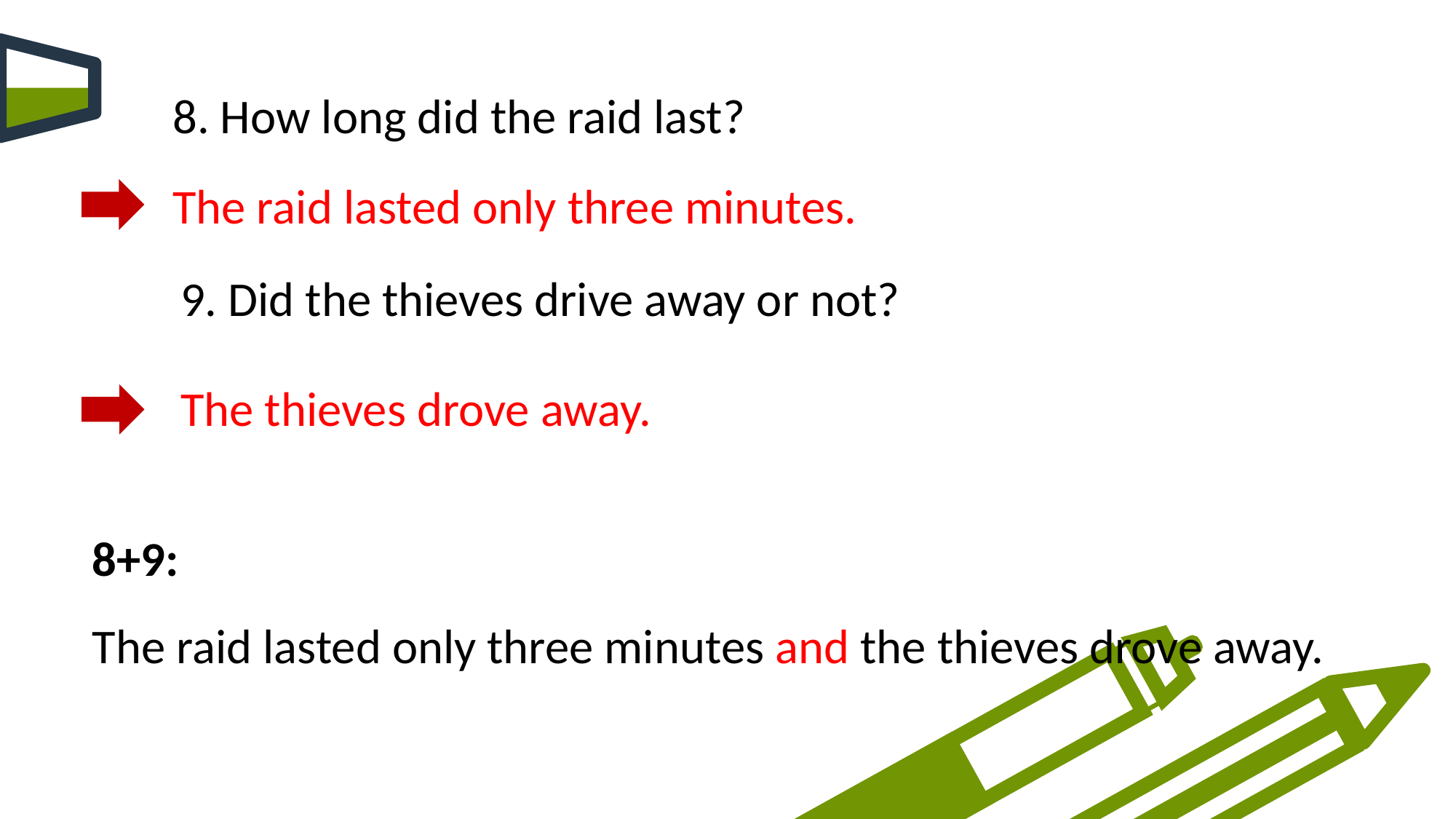

8. How long did the raid last?

The raid lasted only three minutes.

9. Did the thieves drive away or not?
The thieves drove away.

8+9:
The raid lasted only three minutes and the thieves drove away.